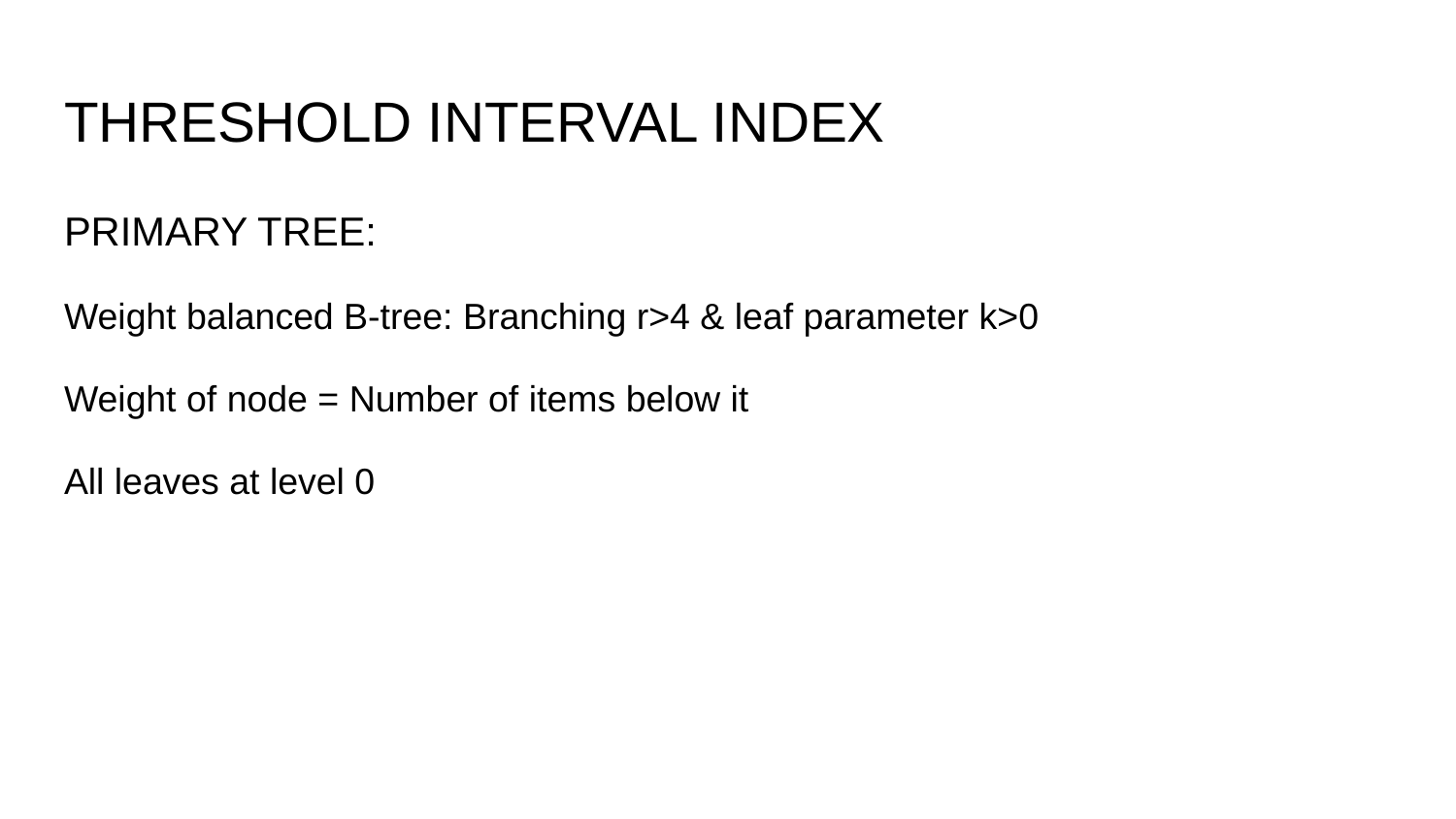

# THRESHOLD INTERVAL INDEX

PRIMARY TREE:
Weight balanced B-tree: Branching r>4 & leaf parameter k>0
Weight of node = Number of items below it
All leaves at level 0